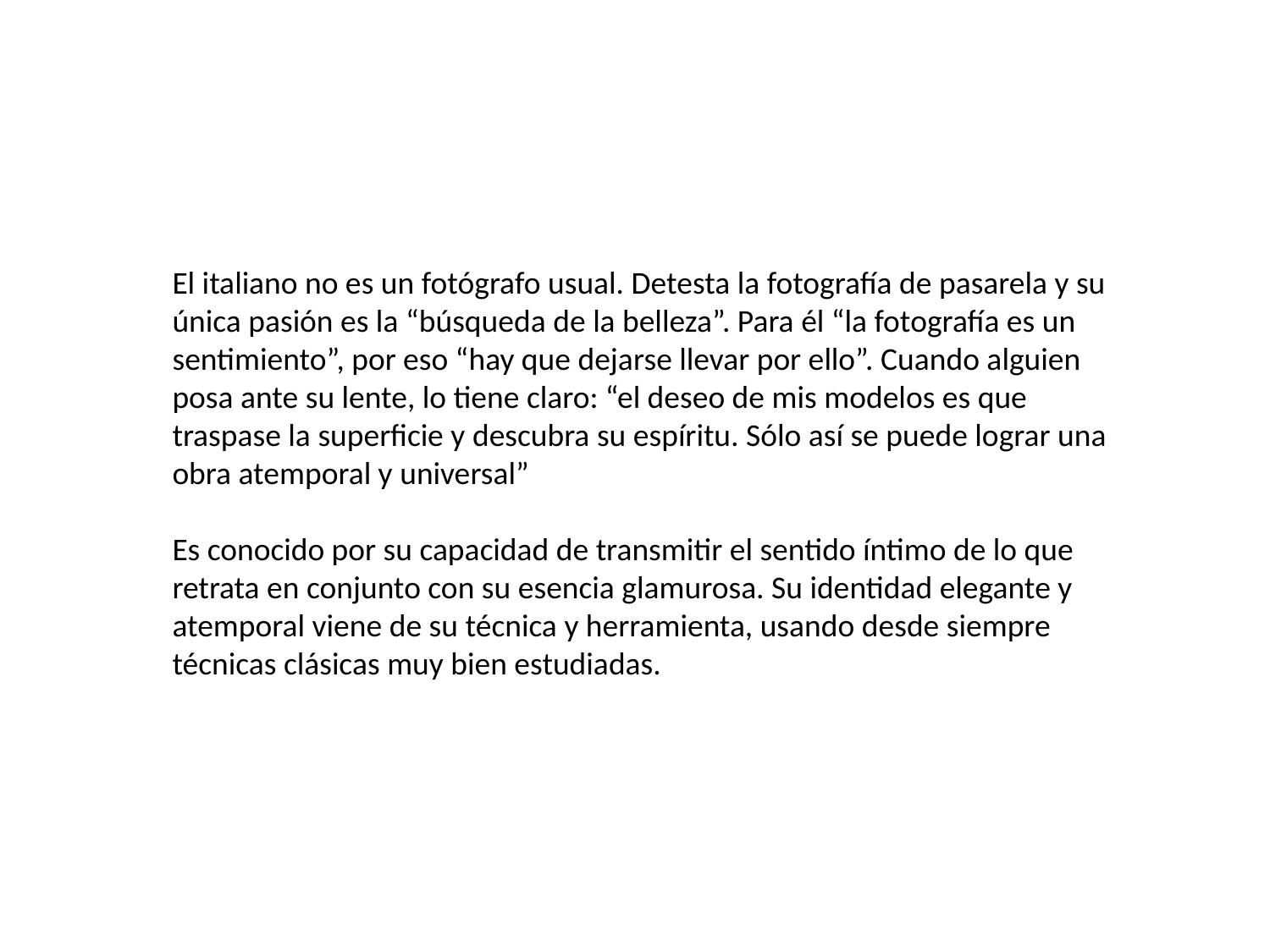

El italiano no es un fotógrafo usual. Detesta la fotografía de pasarela y su única pasión es la “búsqueda de la belleza”. Para él “la fotografía es un sentimiento”, por eso “hay que dejarse llevar por ello”. Cuando alguien posa ante su lente, lo tiene claro: “el deseo de mis modelos es que traspase la superficie y descubra su espíritu. Sólo así se puede lograr una obra atemporal y universal”

Es conocido por su capacidad de transmitir el sentido íntimo de lo que retrata en conjunto con su esencia glamurosa. Su identidad elegante y atemporal viene de su técnica y herramienta, usando desde siempre técnicas clásicas muy bien estudiadas.